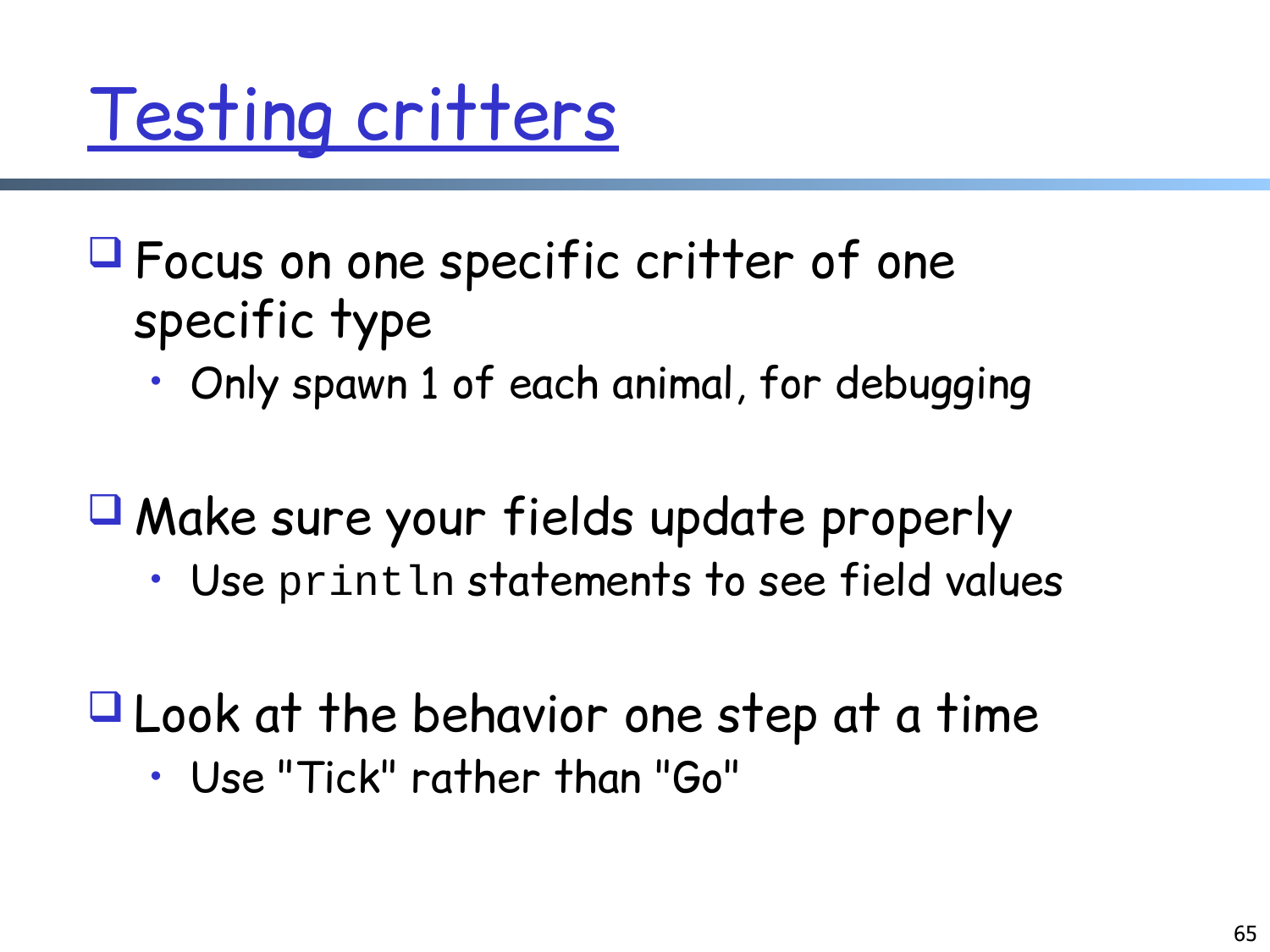

Testing critters
Focus on one specific critter of one specific type
Only spawn 1 of each animal, for debugging

Make sure your fields update properly
Use println statements to see field values

Look at the behavior one step at a time
Use "Tick" rather than "Go"
65